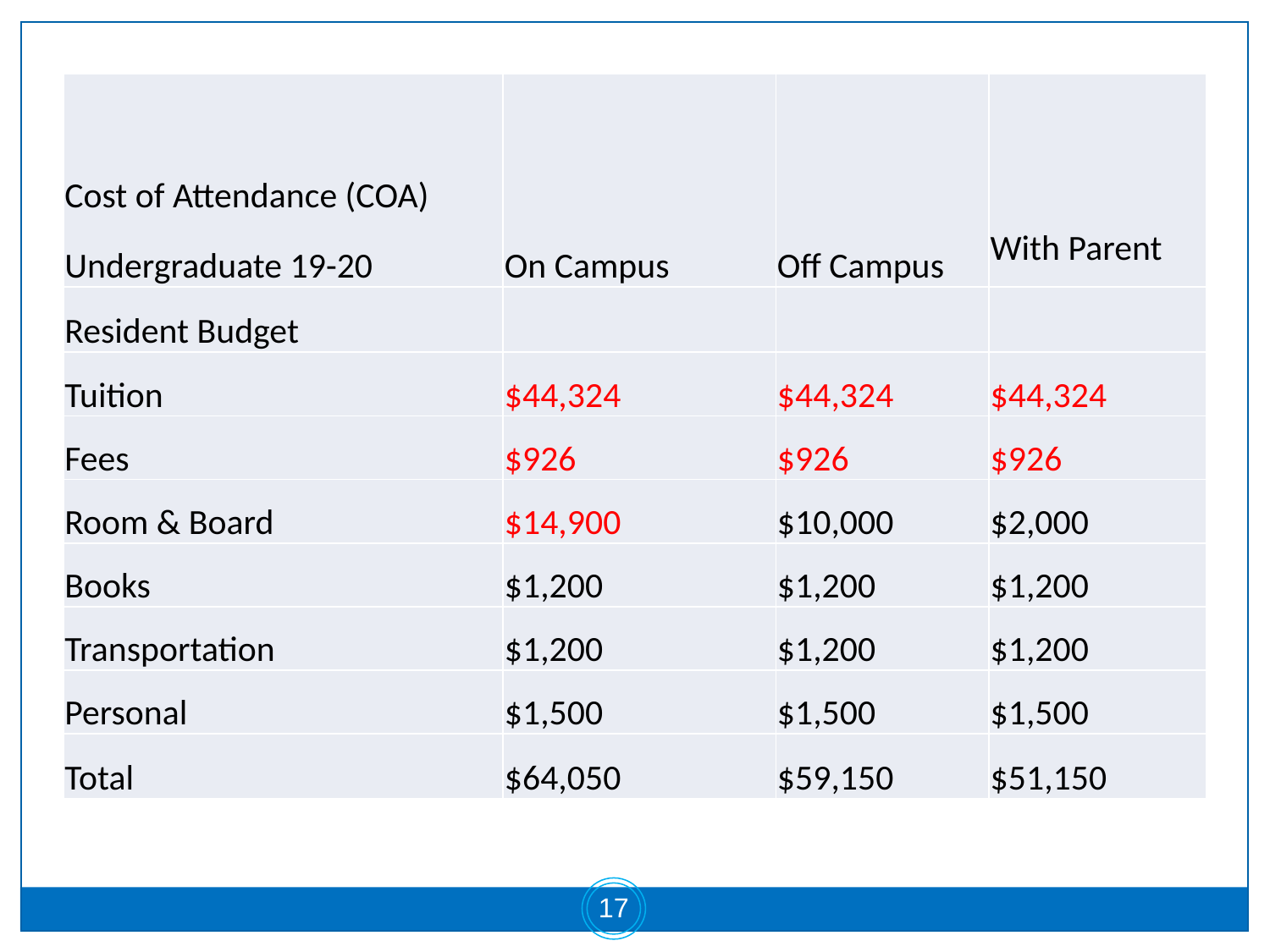

| Cost of Attendance (COA) Undergraduate 19-20 | On Campus | Off Campus | With Parent |
| --- | --- | --- | --- |
| Resident Budget |  |  |  |
| Tuition | $44,324 | $44,324 | $44,324 |
| Fees | $926 | $926 | $926 |
| Room & Board | $14,900 | $10,000 | $2,000 |
| Books | $1,200 | $1,200 | $1,200 |
| Transportation | $1,200 | $1,200 | $1,200 |
| Personal | $1,500 | $1,500 | $1,500 |
| Total | $64,050 | $59,150 | $51,150 |
17